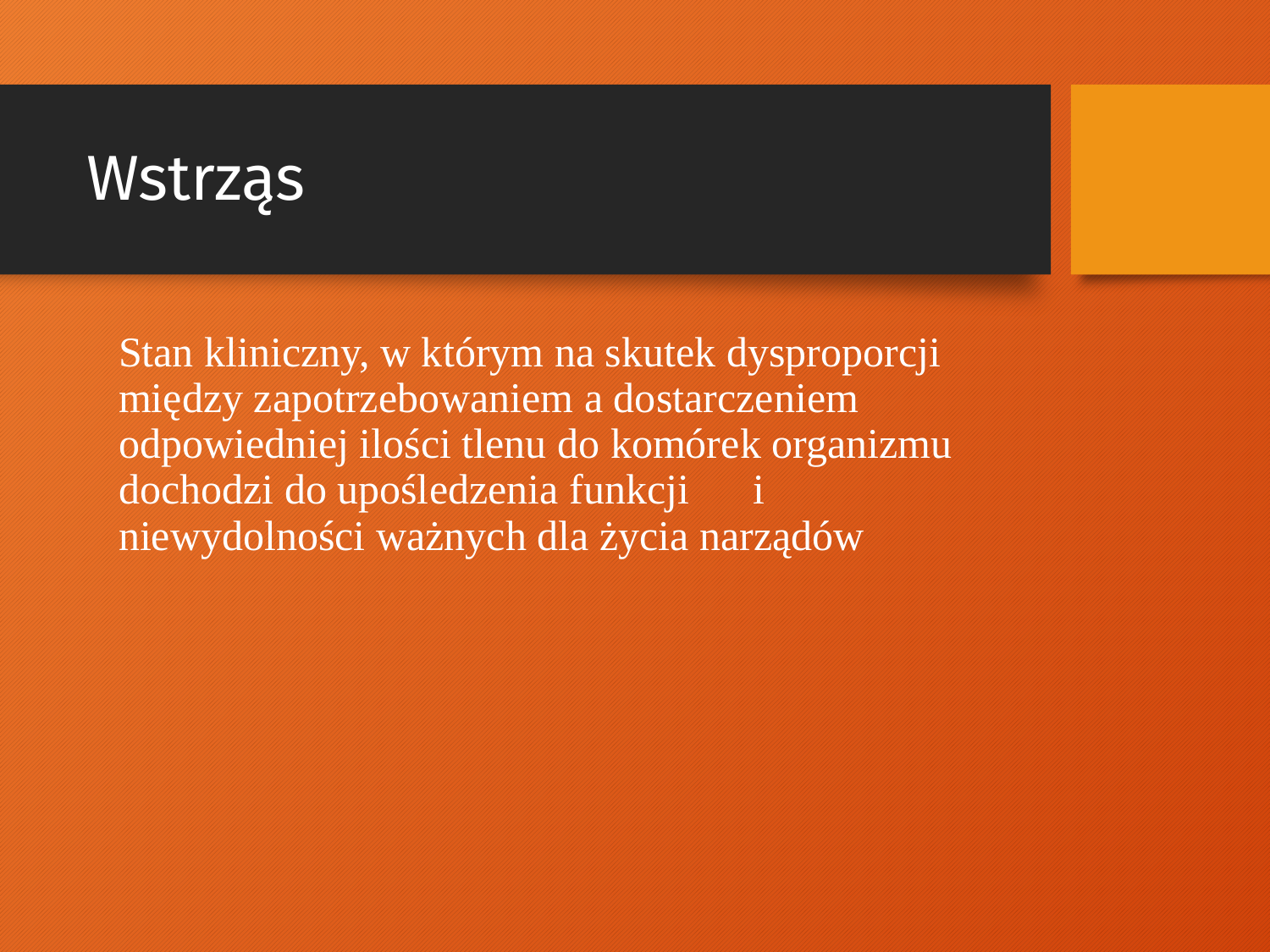

# Wstrząs
   Stan kliniczny, w którym na skutek dysproporcji między zapotrzebowaniem a dostarczeniem odpowiedniej ilości tlenu do komórek organizmu dochodzi do upośledzenia funkcji      i niewydolności ważnych dla życia narządów